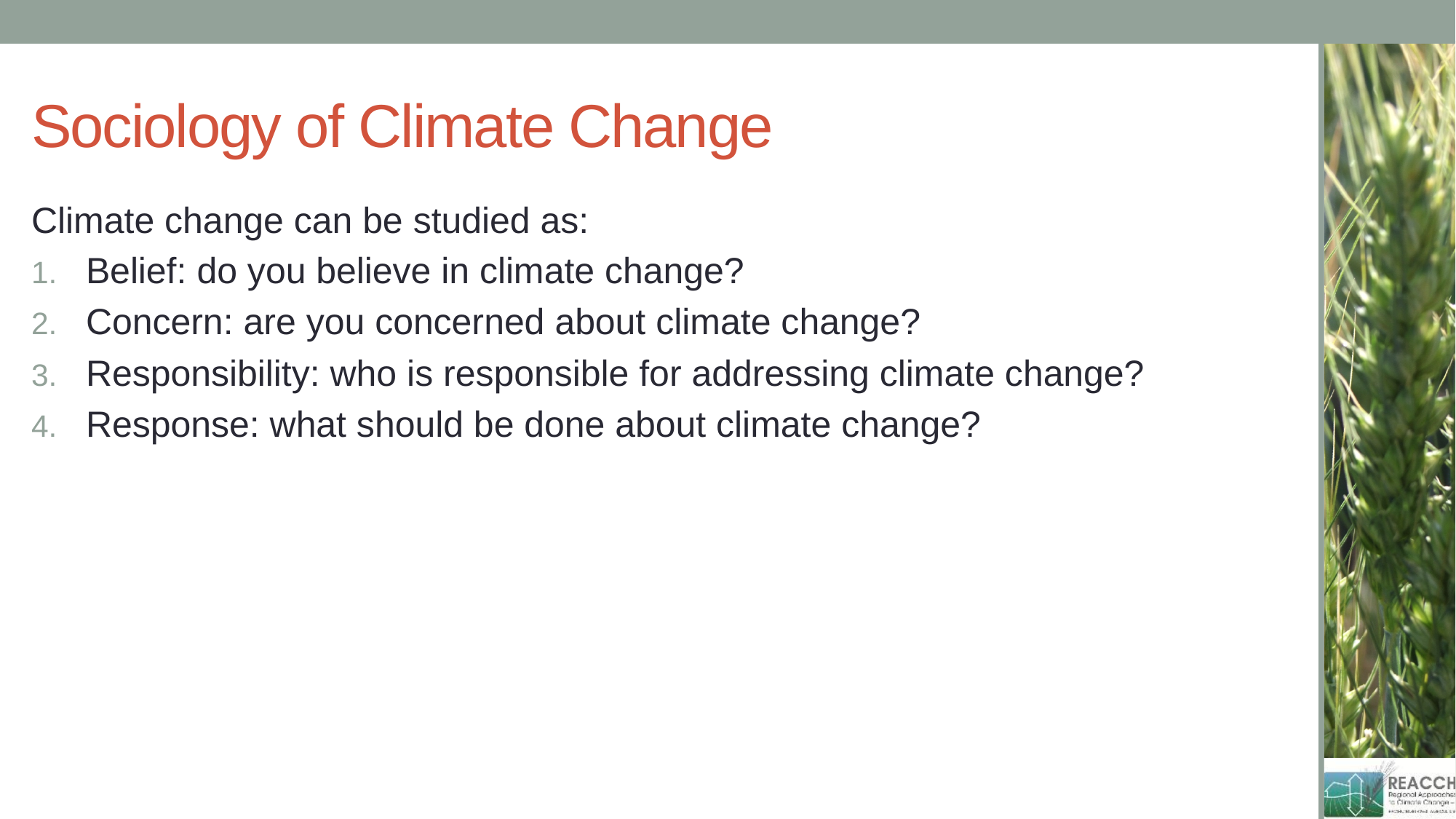

# Sociology of Climate Change
Climate change can be studied as:
Belief: do you believe in climate change?
Concern: are you concerned about climate change?
Responsibility: who is responsible for addressing climate change?
Response: what should be done about climate change?